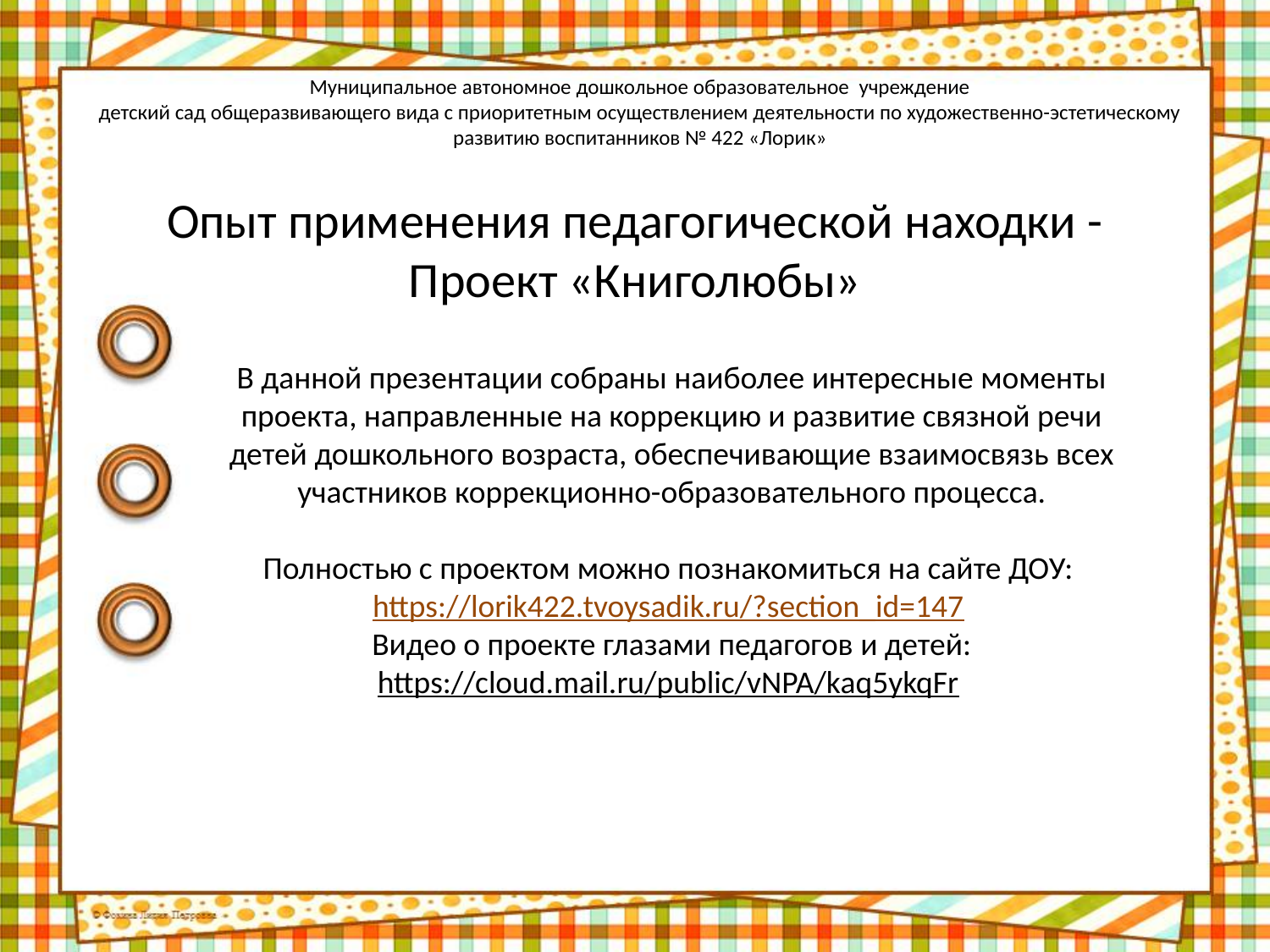

Муниципальное автономное дошкольное образовательное  учреждение
детский сад общеразвивающего вида с приоритетным осуществлением деятельности по художественно-эстетическому развитию воспитанников № 422 «Лорик»
# Опыт применения педагогической находки -Проект «Книголюбы»
В данной презентации собраны наиболее интересные моменты проекта, направленные на коррекцию и развитие связной речи детей дошкольного возраста, обеспечивающие взаимосвязь всех участников коррекционно-образовательного процесса.

Полностью с проектом можно познакомиться на сайте ДОУ: https://lorik422.tvoysadik.ru/?section_id=147
Видео о проекте глазами педагогов и детей:
https://cloud.mail.ru/public/vNPA/kaq5ykqFr